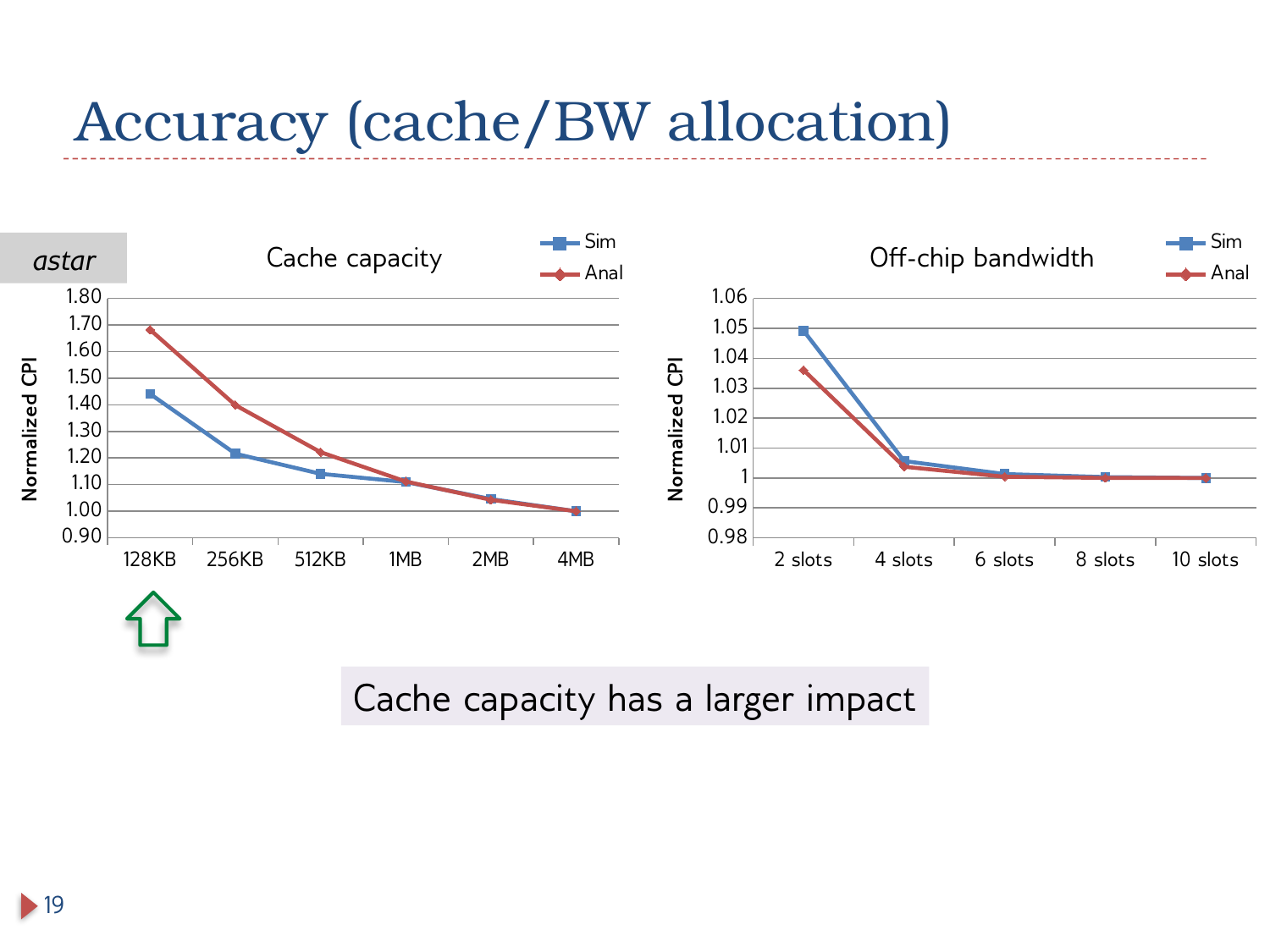

# Accuracy (cache/BW allocation)

### Chart

| Category | Sim | Anal |
|---|---|---|
| 128KB | 1.441028225806451 | 1.682109037639546 |
| 256KB | 1.216229838709677 | 1.398921800512556 |
| 512KB | 1.140814012096774 | 1.222166160930224 |
| 1MB | 1.109816028225806 | 1.11184142863959 |
| 2MB | 1.045992943548387 | 1.042980561830695 |
| 4MB | 1.0 | 1.0 |

### Chart

| Category | Sim | Anal |
|---|---|---|
| 2 slots | 1.049187236604455 | 1.036062251417688 |
| 4 slots | 1.005659241420831 | 1.003762133371582 |
| 6 slots | 1.001324503311258 | 1.000412698255388 |
| 8 slots | 1.000301023479831 | 1.000037880516195 |
| 10 slots | 1.0 | 1.0 |
astar
Cache capacity
Off-chip bandwidth

Cache capacity has a larger impact
19